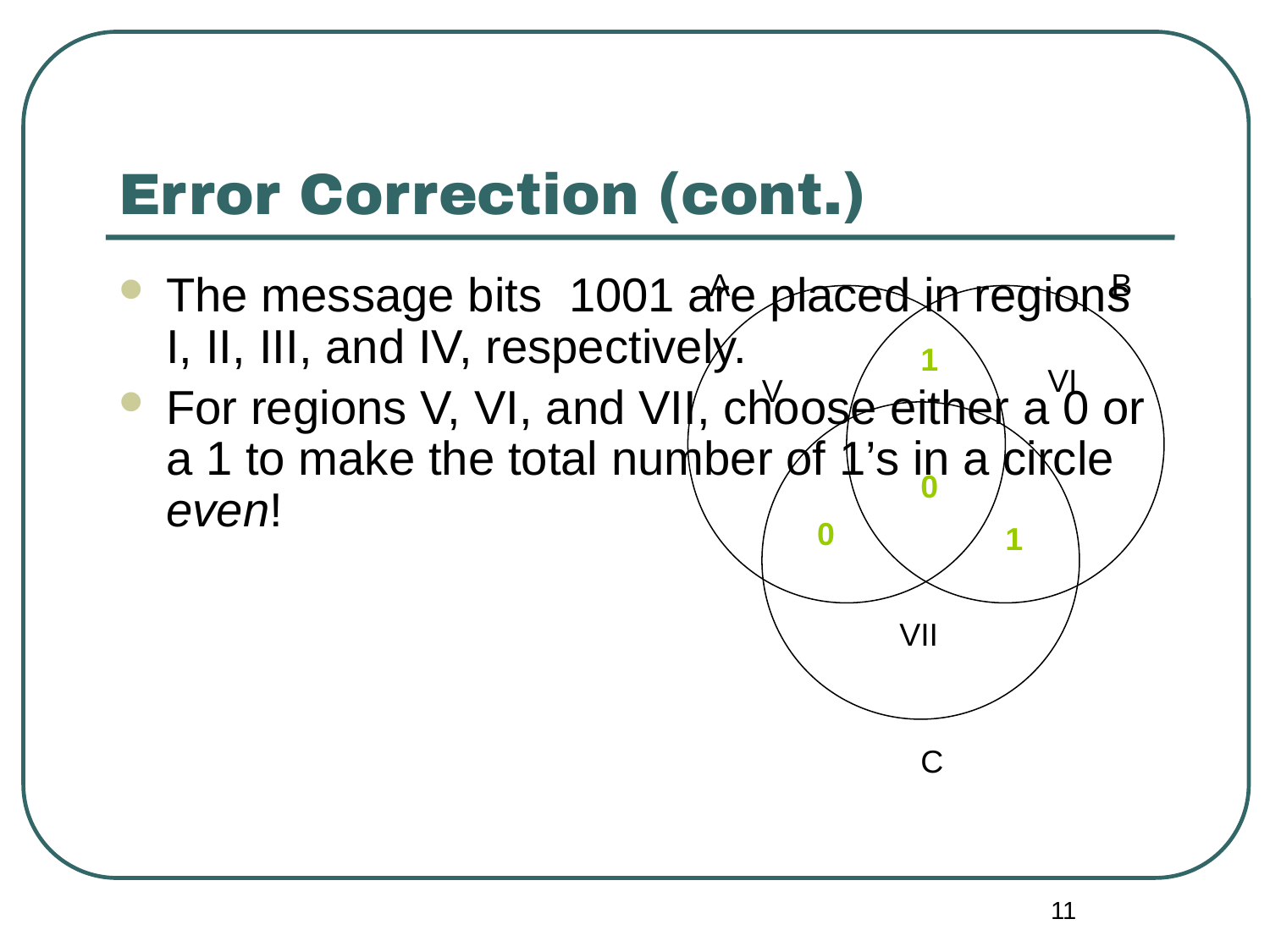

# Error Correction (cont.)
A
B
The message bits  1001 are placed in regions I, II, III, and IV, respectively.
For regions V, VI, and VII, choose either a 0 or a 1 to make the total number of 1’s in a circle even!

1
VI
V

0
0
1
VII
C
11